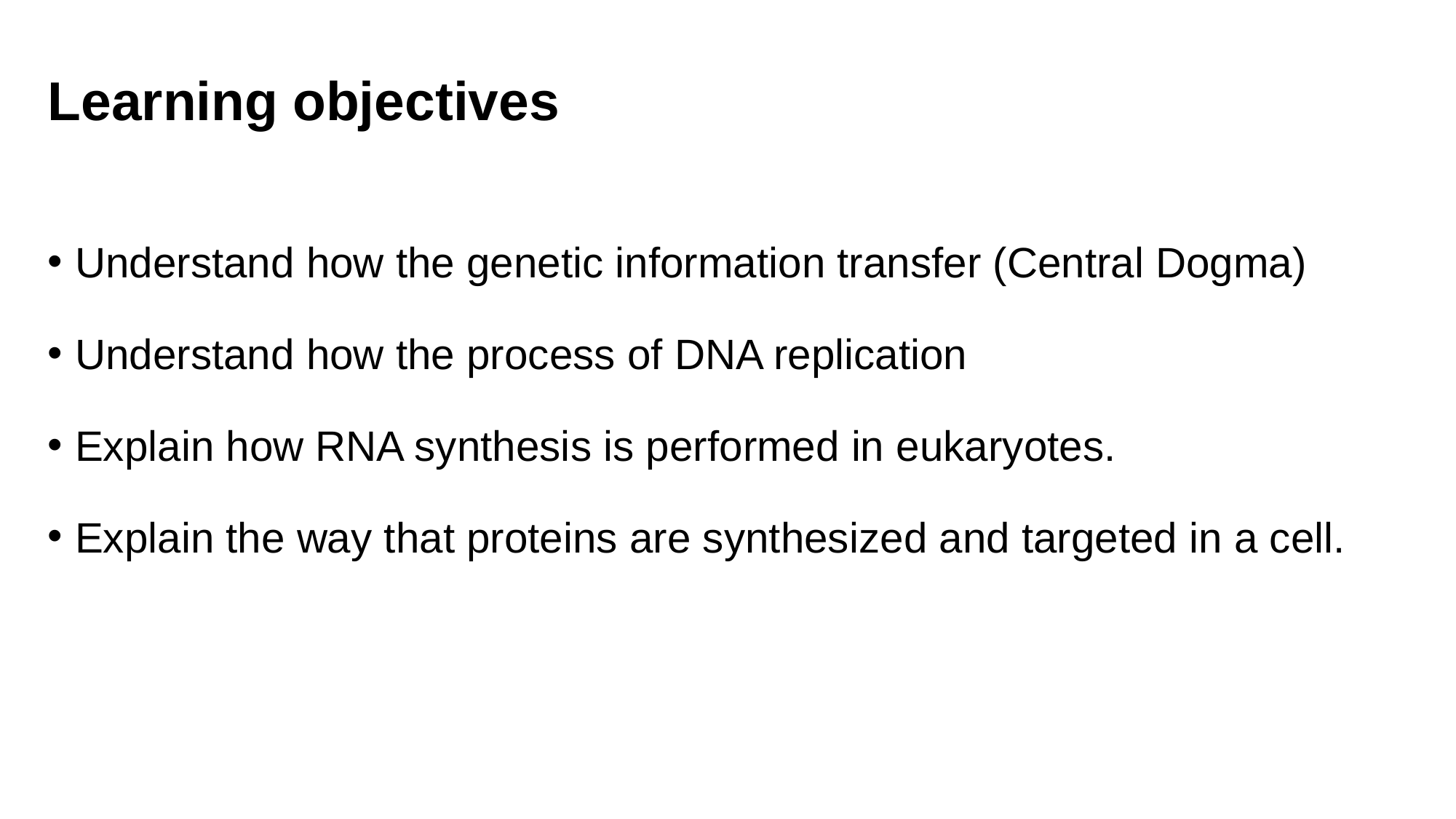

# Learning objectives
Understand how the genetic information transfer (Central Dogma)
Understand how the process of DNA replication
Explain how RNA synthesis is performed in eukaryotes.
Explain the way that proteins are synthesized and targeted in a cell.